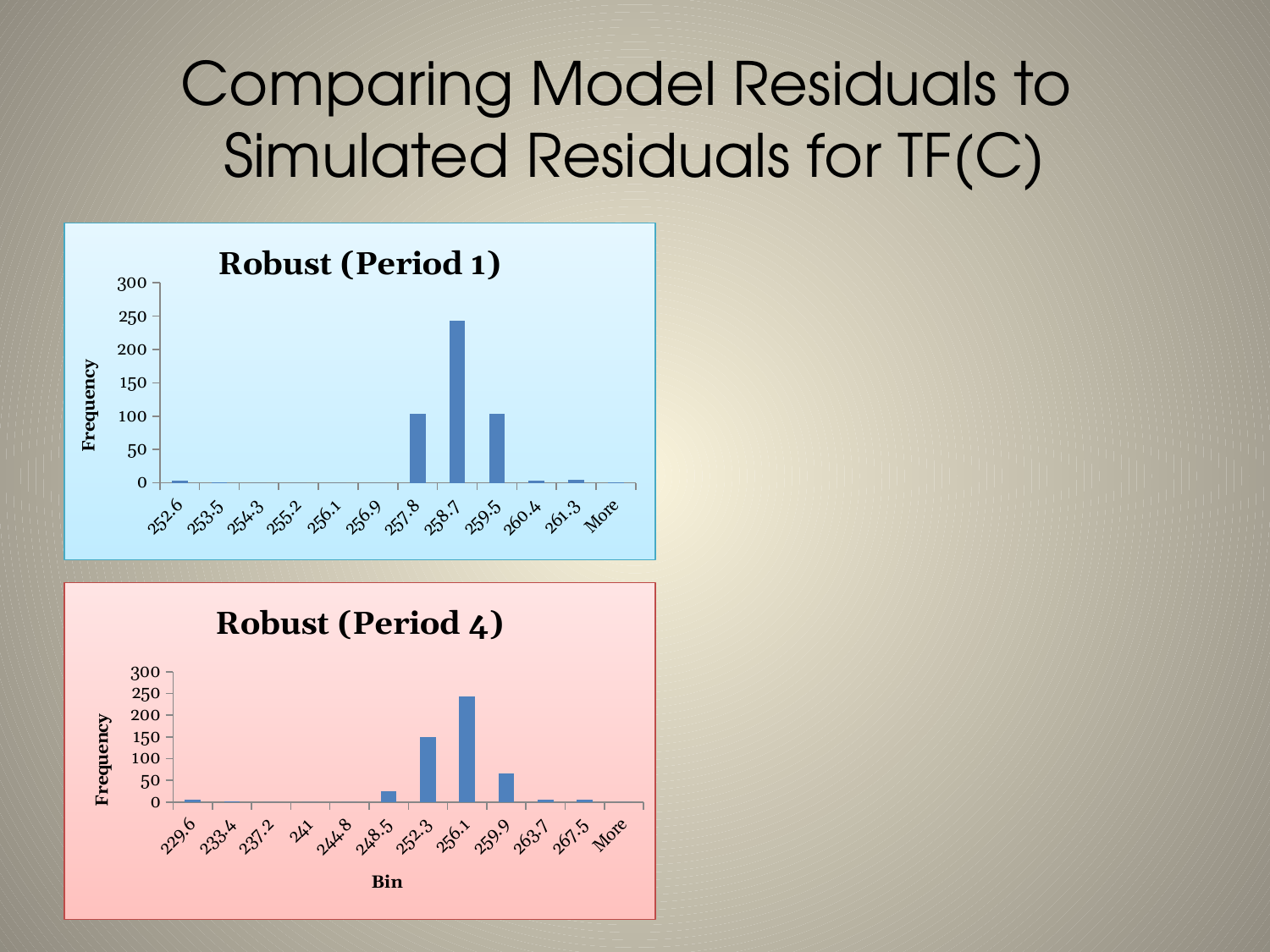

# Comparing Model Residuals to  Simulated Residuals for TF(C)

### Chart: Robust (Period 1)

| Category |  |
|---|---|
| 252.6 | 3.0 |
| 253.5 | 1.0 |
| 254.3 | 0.0 |
| 255.2 | 0.0 |
| 256.1 | 0.0 |
| 256.9 | 0.0 |
| 257.8 | 103.0 |
| 258.7 | 243.0 |
| 259.5 | 103.0 |
| 260.4 | 3.0 |
| 261.3 | 4.0 |
| More | 1.0 |

### Chart: Robust (Period 4)

| Category |  |
|---|---|
| 229.6 | 5.0 |
| 233.4 | 1.0 |
| 237.2 | 0.0 |
| 241 | 0.0 |
| 244.8 | 0.0 |
| 248.5 | 24.0 |
| 252.3 | 150.0 |
| 256.1 | 243.0 |
| 259.9 | 66.0 |
| 263.7 | 5.0 |
| 267.5 | 6.0 |
| More | 0.0 |